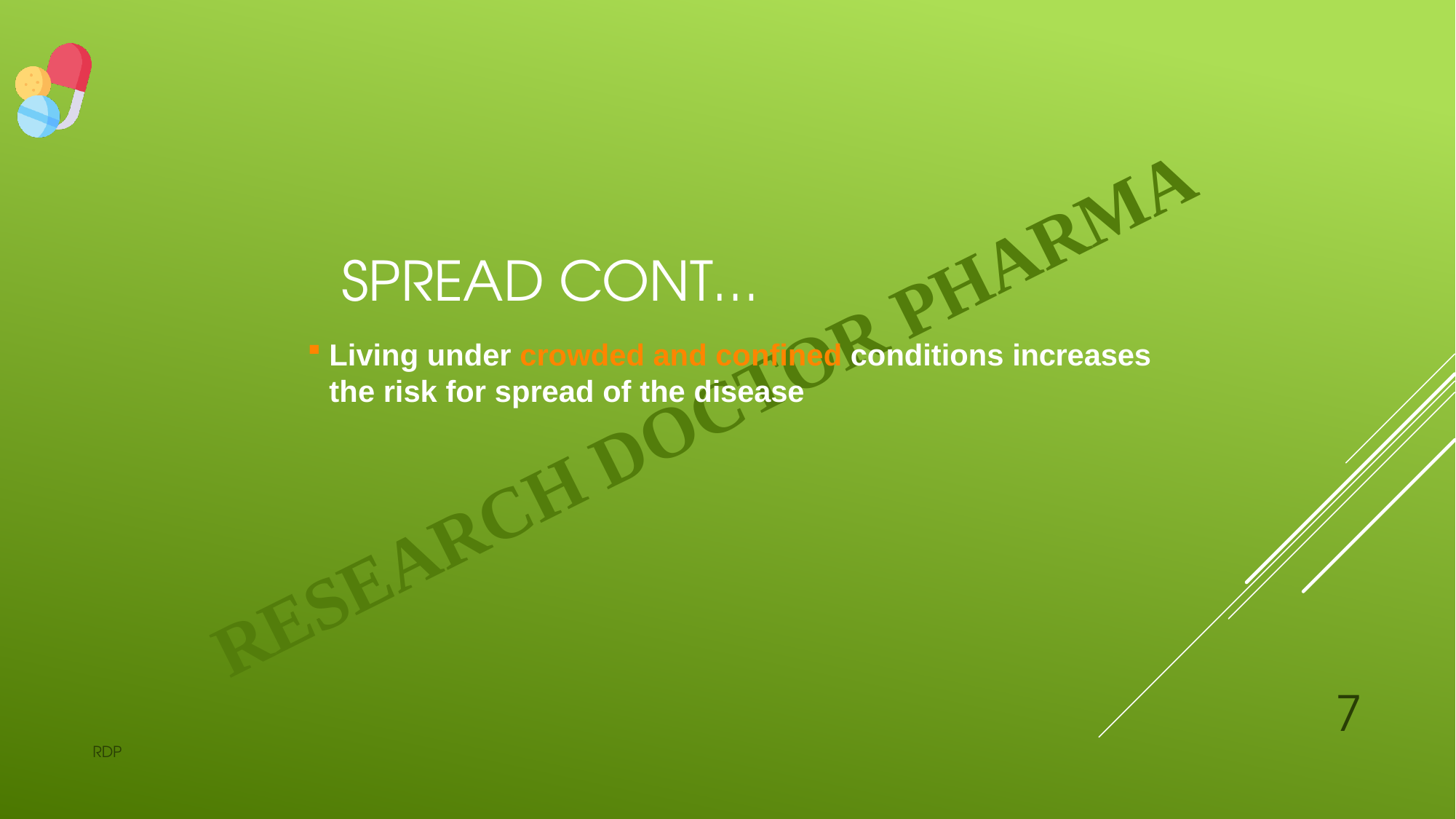

# Spread cont…
Living under crowded and confined conditions increases the risk for spread of the disease
7
RDP